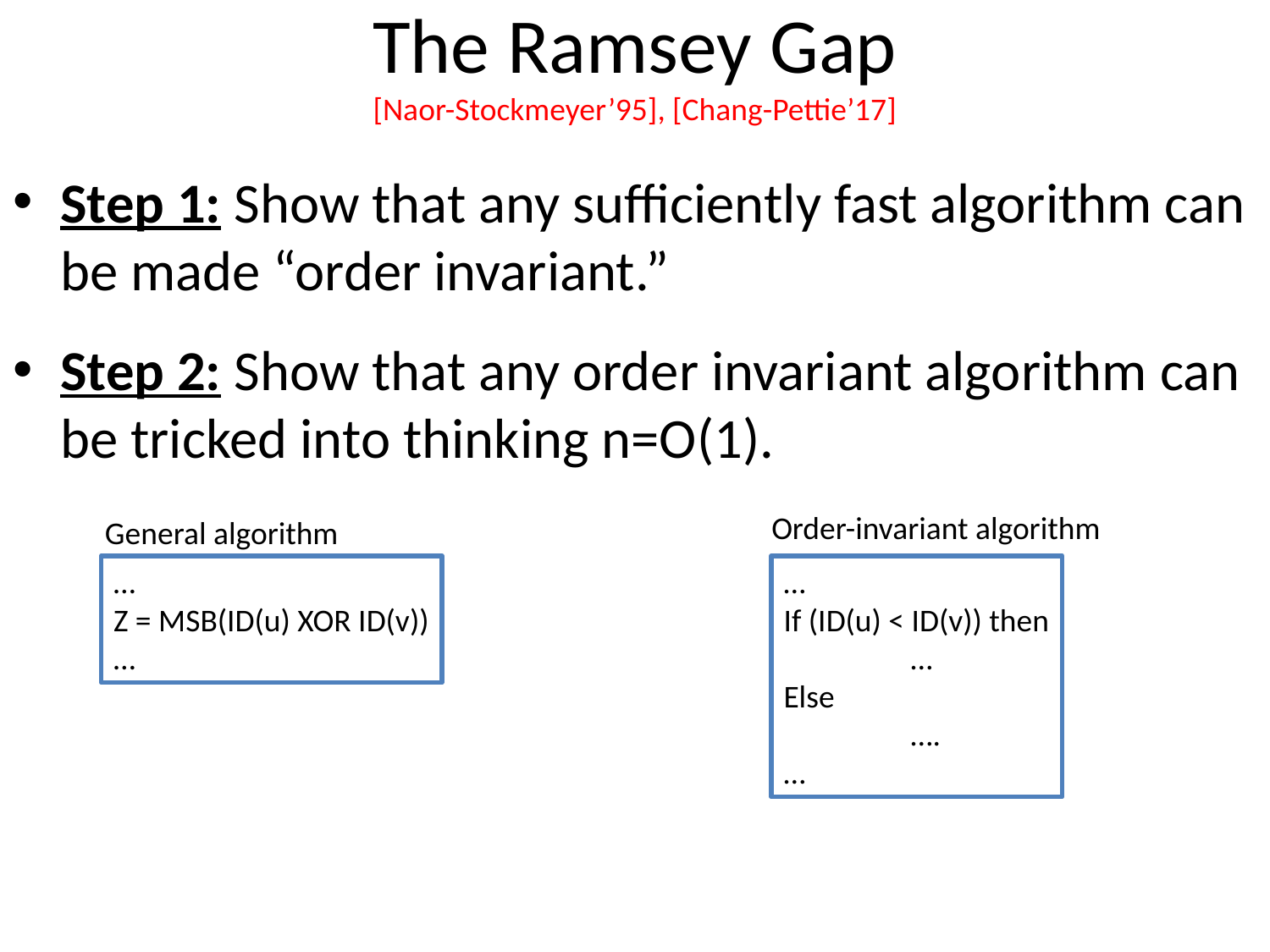

# The Ramsey Gap [Naor-Stockmeyer’95], [Chang-Pettie’17]
Step 1: Show that any sufficiently fast algorithm can be made “order invariant.”
Step 2: Show that any order invariant algorithm can be tricked into thinking n=O(1).
Order-invariant algorithm
General algorithm
…
Z = MSB(ID(u) XOR ID(v))
…
…
If (ID(u) < ID(v)) then
	…
Else
	….
…